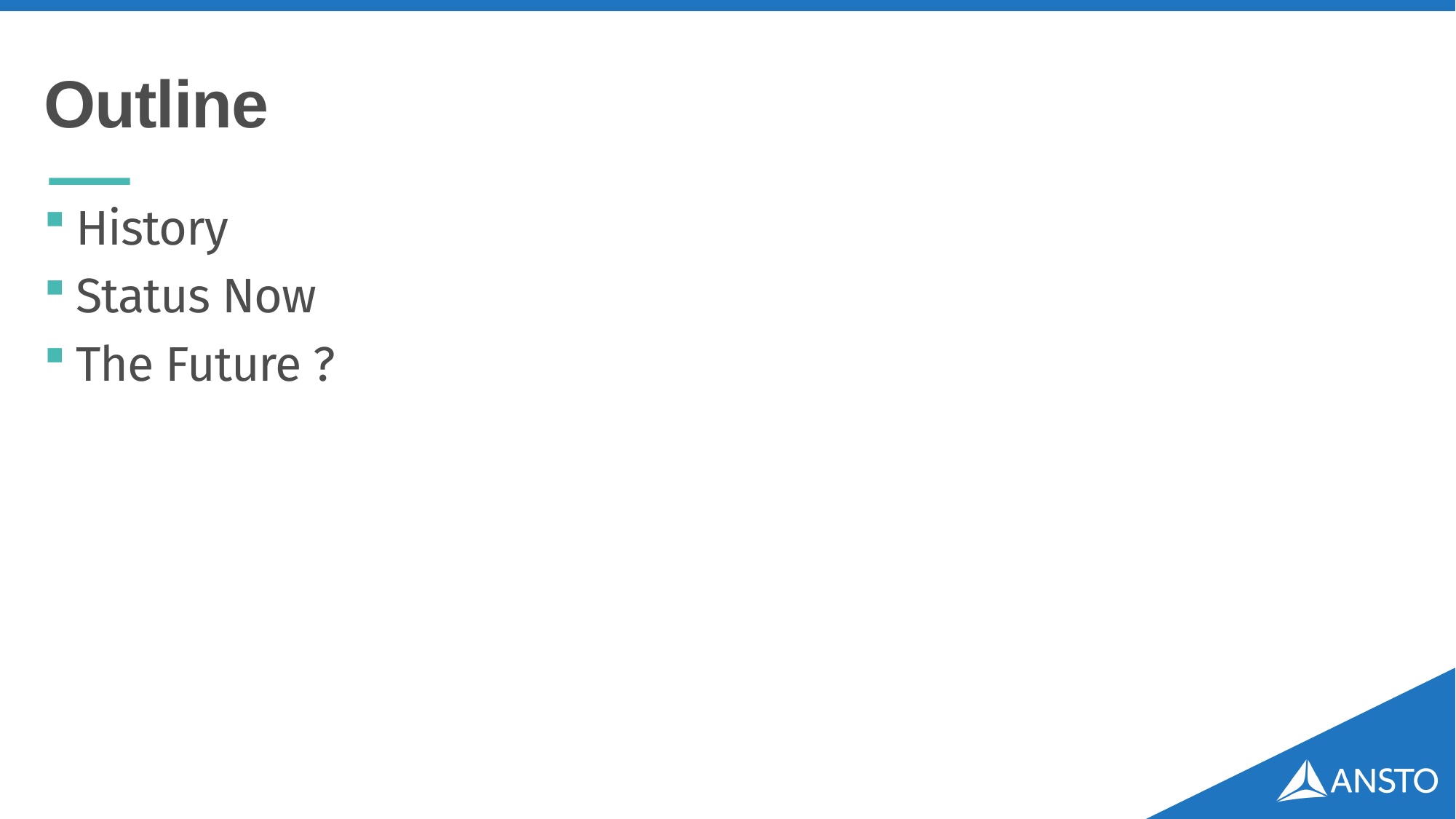

# Outline

History
Status Now
The Future ?